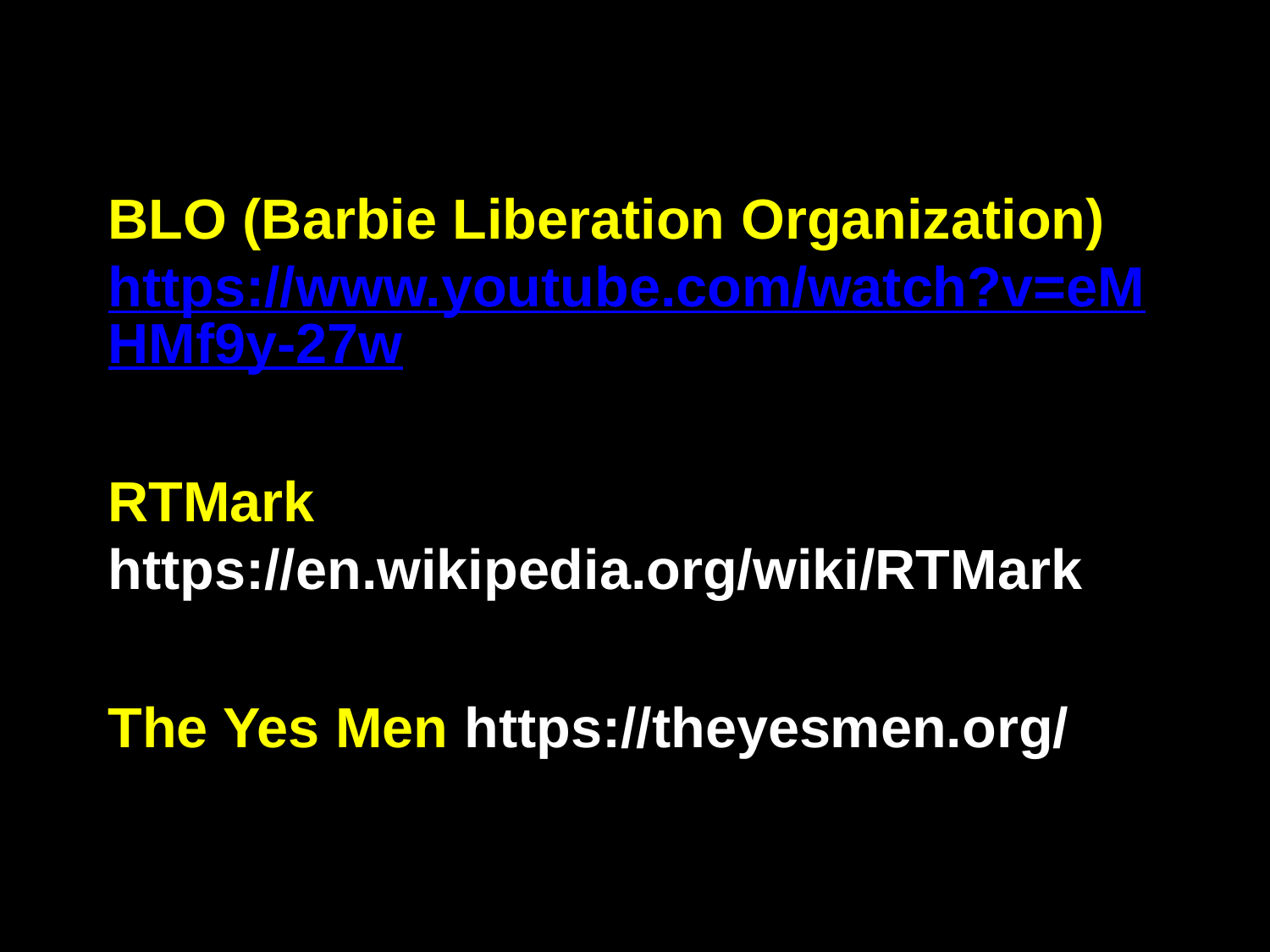

BLO (Barbie Liberation Organization) https://www.youtube.com/watch?v=eMHMf9y-27w

RTMark https://en.wikipedia.org/wiki/RTMark

The Yes Men https://theyesmen.org/